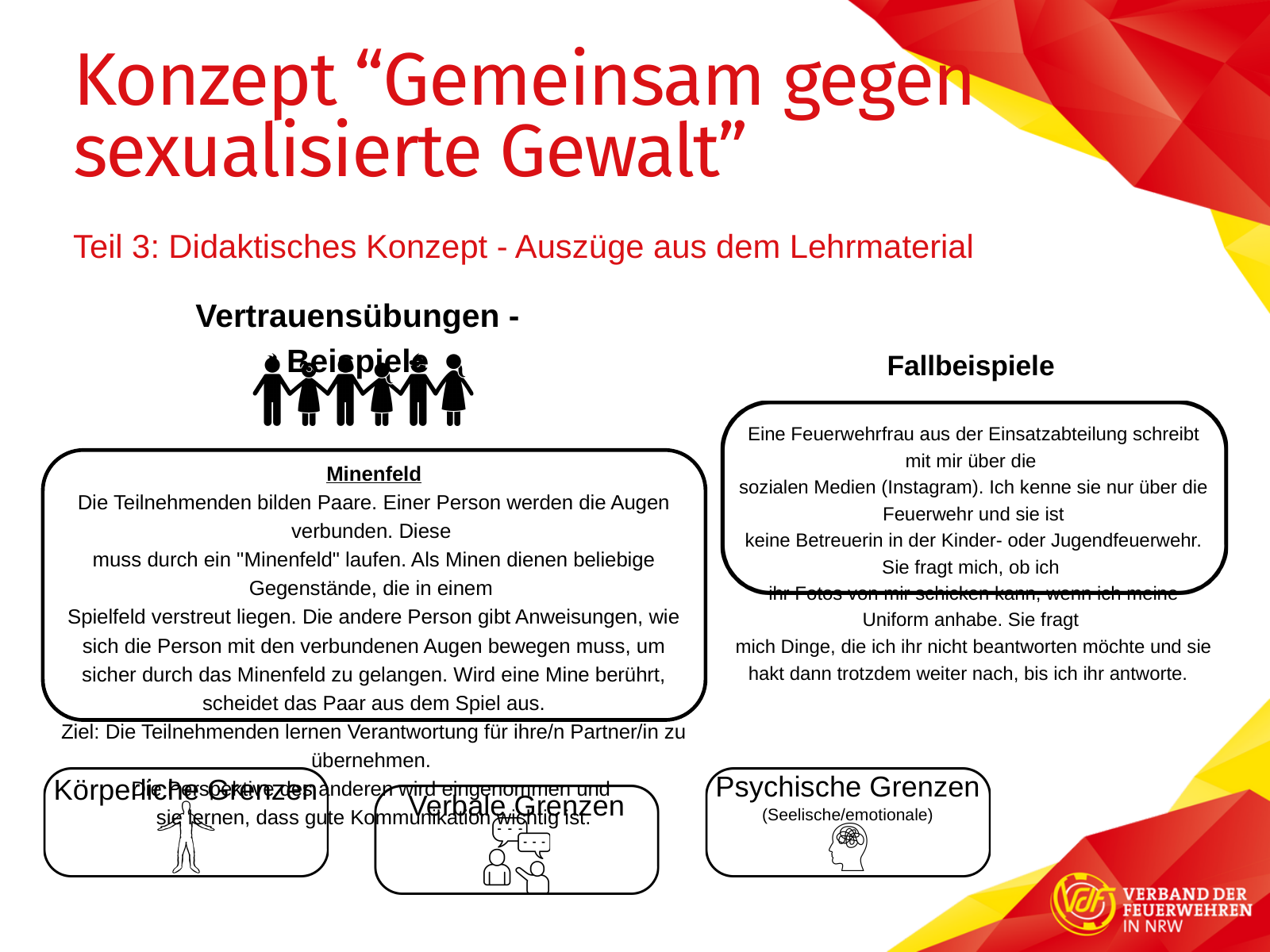

Konzept “Gemeinsam gegen sexualisierte Gewalt”

Teil 3: Didaktisches Konzept - Auszüge aus dem Lehrmaterial
Vertrauensübungen - Beispiele

Minenfeld
Die Teilnehmenden bilden Paare. Einer Person werden die Augen verbunden. Diese
muss durch ein "Minenfeld" laufen. Als Minen dienen beliebige Gegenstände, die in einem
Spielfeld verstreut liegen. Die andere Person gibt Anweisungen, wie sich die Person mit den verbundenen Augen bewegen muss, um sicher durch das Minenfeld zu gelangen. Wird eine Mine berührt, scheidet das Paar aus dem Spiel aus.
Ziel: Die Teilnehmenden lernen Verantwortung für ihre/n Partner/in zu übernehmen.
Die Perspektive des anderen wird eingenommen und
sie lernen, dass gute Kommunikation wichtig ist.

Fallbeispiele

Eine Feuerwehrfrau aus der Einsatzabteilung schreibt mit mir über die
sozialen Medien (Instagram). Ich kenne sie nur über die Feuerwehr und sie ist
keine Betreuerin in der Kinder- oder Jugendfeuerwehr. Sie fragt mich, ob ich
ihr Fotos von mir schicken kann, wenn ich meine Uniform anhabe. Sie fragt
mich Dinge, die ich ihr nicht beantworten möchte und sie hakt dann trotzdem weiter nach, bis ich ihr antworte.

Körperliche Grenzen

Psychische Grenzen
(Seelische/emotionale)

Verbale Grenzen